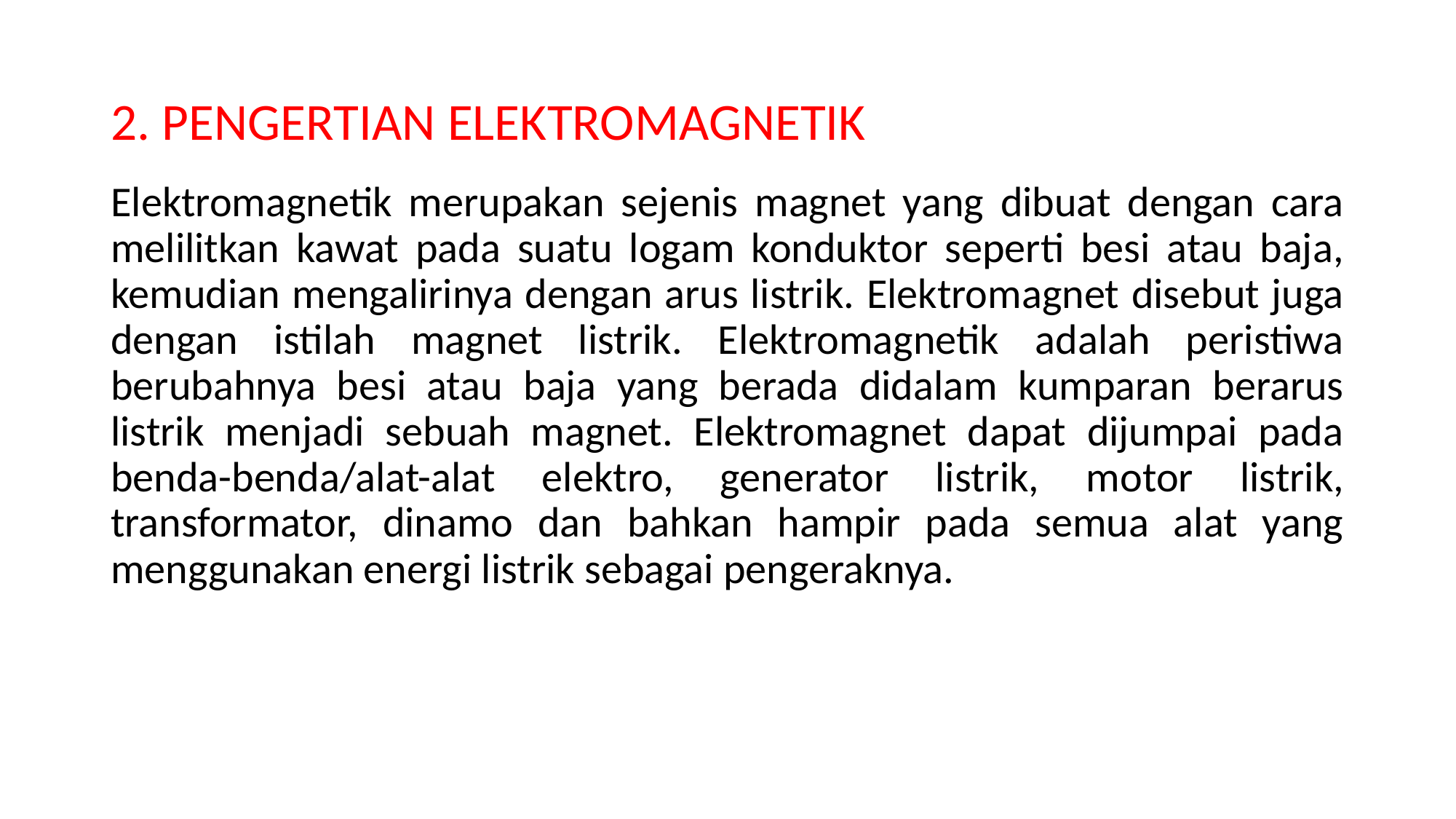

# 2. PENGERTIAN ELEKTROMAGNETIK
Elektromagnetik merupakan sejenis magnet yang dibuat dengan cara melilitkan kawat pada suatu logam konduktor seperti besi atau baja, kemudian mengalirinya dengan arus listrik. Elektromagnet disebut juga dengan istilah magnet listrik. Elektromagnetik adalah peristiwa berubahnya besi atau baja yang berada didalam kumparan berarus listrik menjadi sebuah magnet. Elektromagnet dapat dijumpai pada benda-benda/alat-alat elektro, generator listrik, motor listrik, transformator, dinamo dan bahkan hampir pada semua alat yang menggunakan energi listrik sebagai pengeraknya.